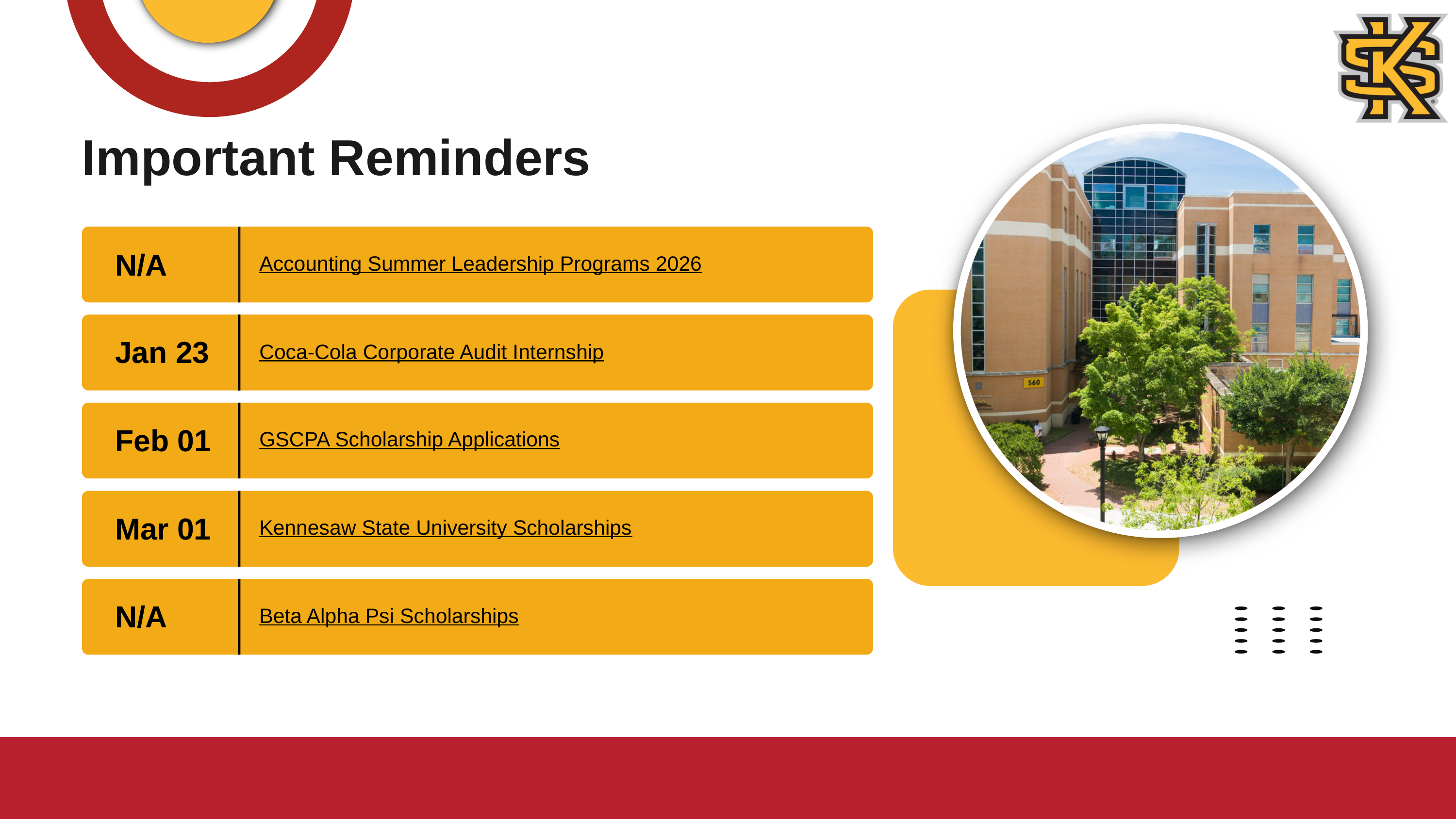

Important Reminders

N/A
Accounting Summer Leadership Programs 2026

Jan 23
Coca-Cola Corporate Audit Internship

Feb 01
GSCPA Scholarship Applications

Mar 01
Kennesaw State University Scholarships

N/A
Beta Alpha Psi Scholarships